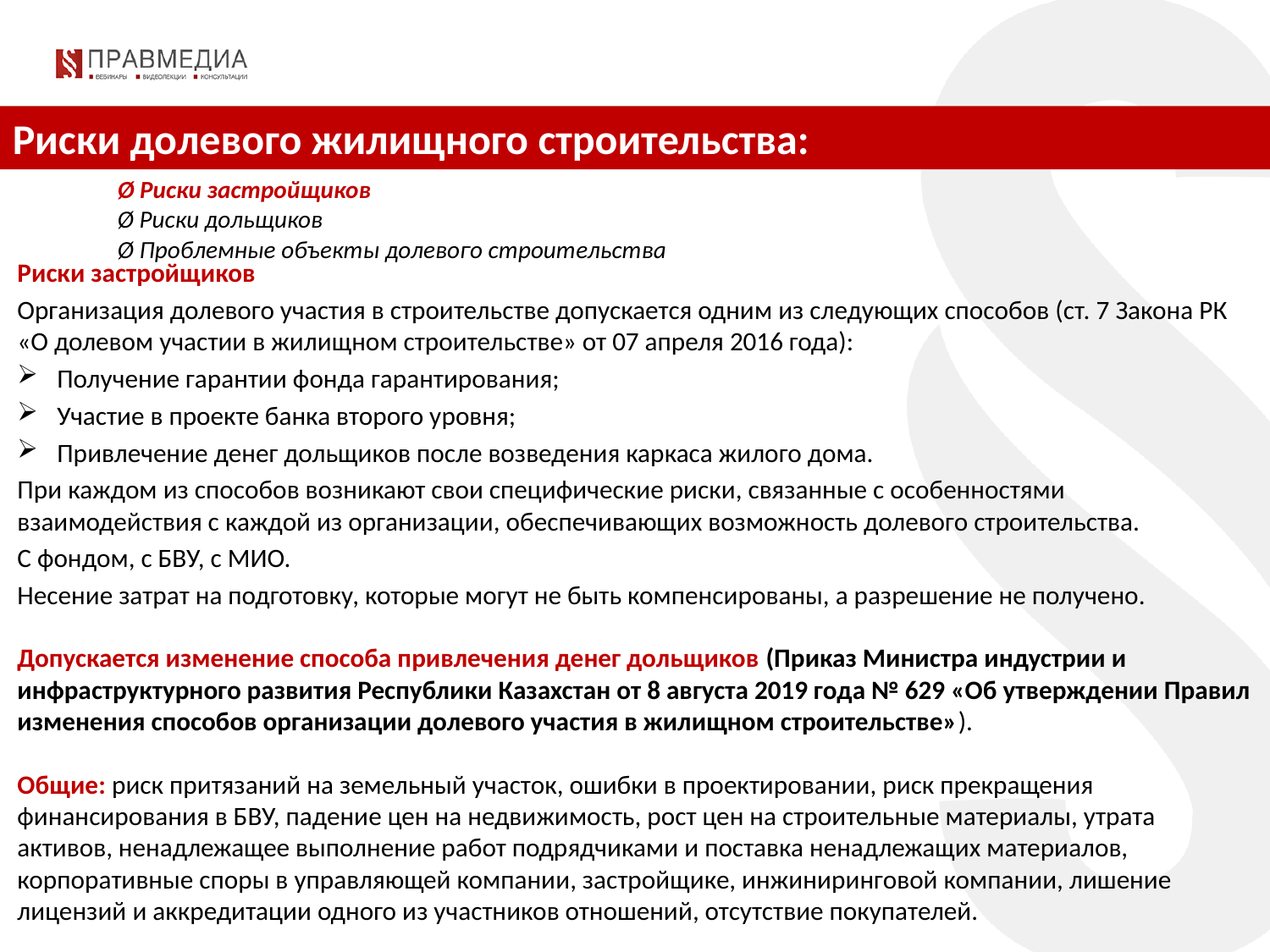

Риски долевого жилищного строительства:
Ø Риски застройщиков
Ø Риски дольщиков
Ø Проблемные объекты долевого строительства
Риски застройщиков
Организация долевого участия в строительстве допускается одним из следующих способов (ст. 7 Закона РК «О долевом участии в жилищном строительстве» от 07 апреля 2016 года):
Получение гарантии фонда гарантирования;
Участие в проекте банка второго уровня;
Привлечение денег дольщиков после возведения каркаса жилого дома.
При каждом из способов возникают свои специфические риски, связанные с особенностями взаимодействия с каждой из организации, обеспечивающих возможность долевого строительства.
С фондом, с БВУ, с МИО.
Несение затрат на подготовку, которые могут не быть компенсированы, а разрешение не получено.

Допускается изменение способа привлечения денег дольщиков (Приказ Министра индустрии и инфраструктурного развития Республики Казахстан от 8 августа 2019 года № 629 «Об утверждении Правил изменения способов организации долевого участия в жилищном строительстве»).

Общие: риск притязаний на земельный участок, ошибки в проектировании, риск прекращения финансирования в БВУ, падение цен на недвижимость, рост цен на строительные материалы, утрата активов, ненадлежащее выполнение работ подрядчиками и поставка ненадлежащих материалов, корпоративные споры в управляющей компании, застройщике, инжиниринговой компании, лишение лицензий и аккредитации одного из участников отношений, отсутствие покупателей.